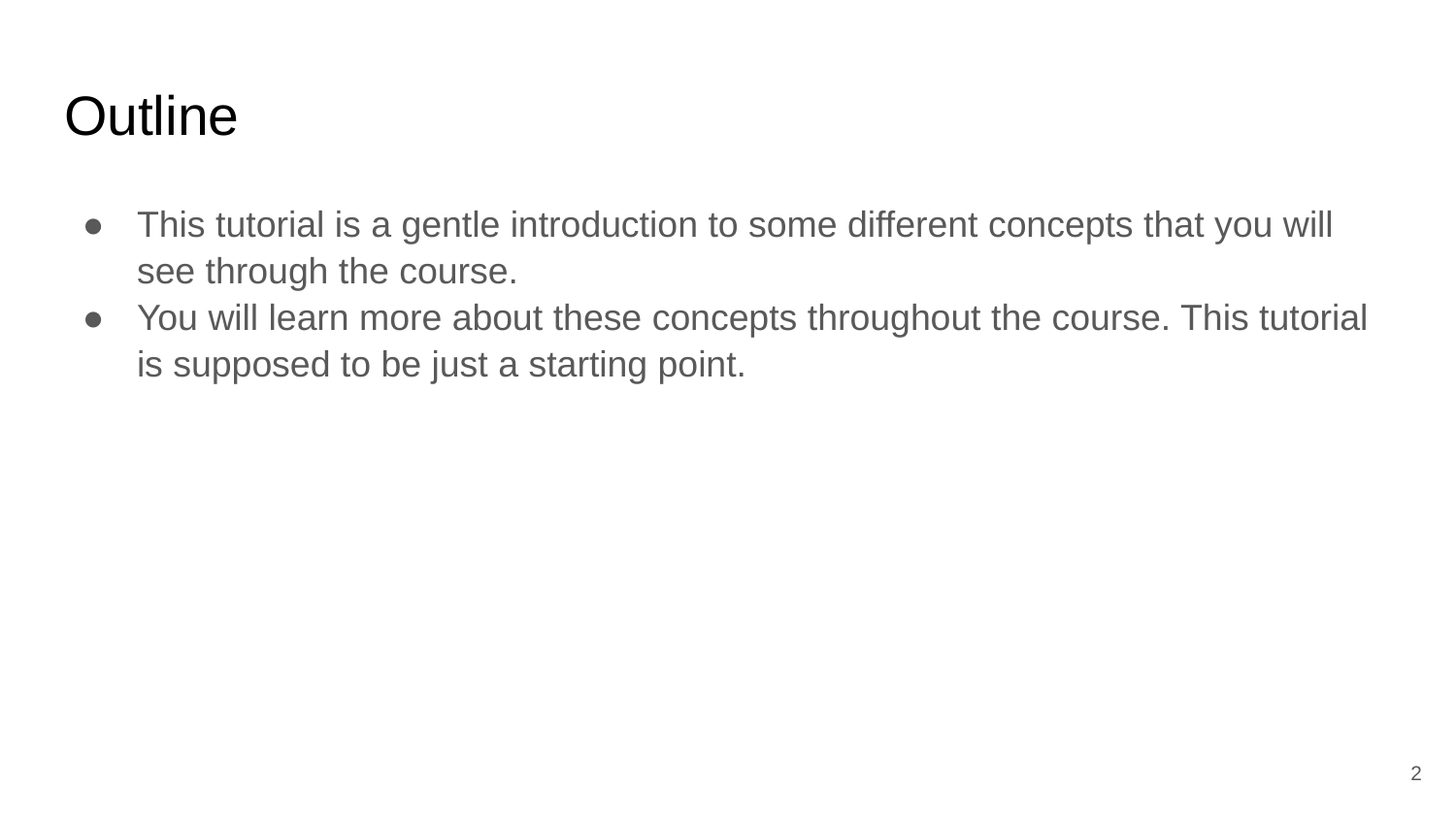

# Outline
This tutorial is a gentle introduction to some different concepts that you will see through the course.
You will learn more about these concepts throughout the course. This tutorial is supposed to be just a starting point.

2